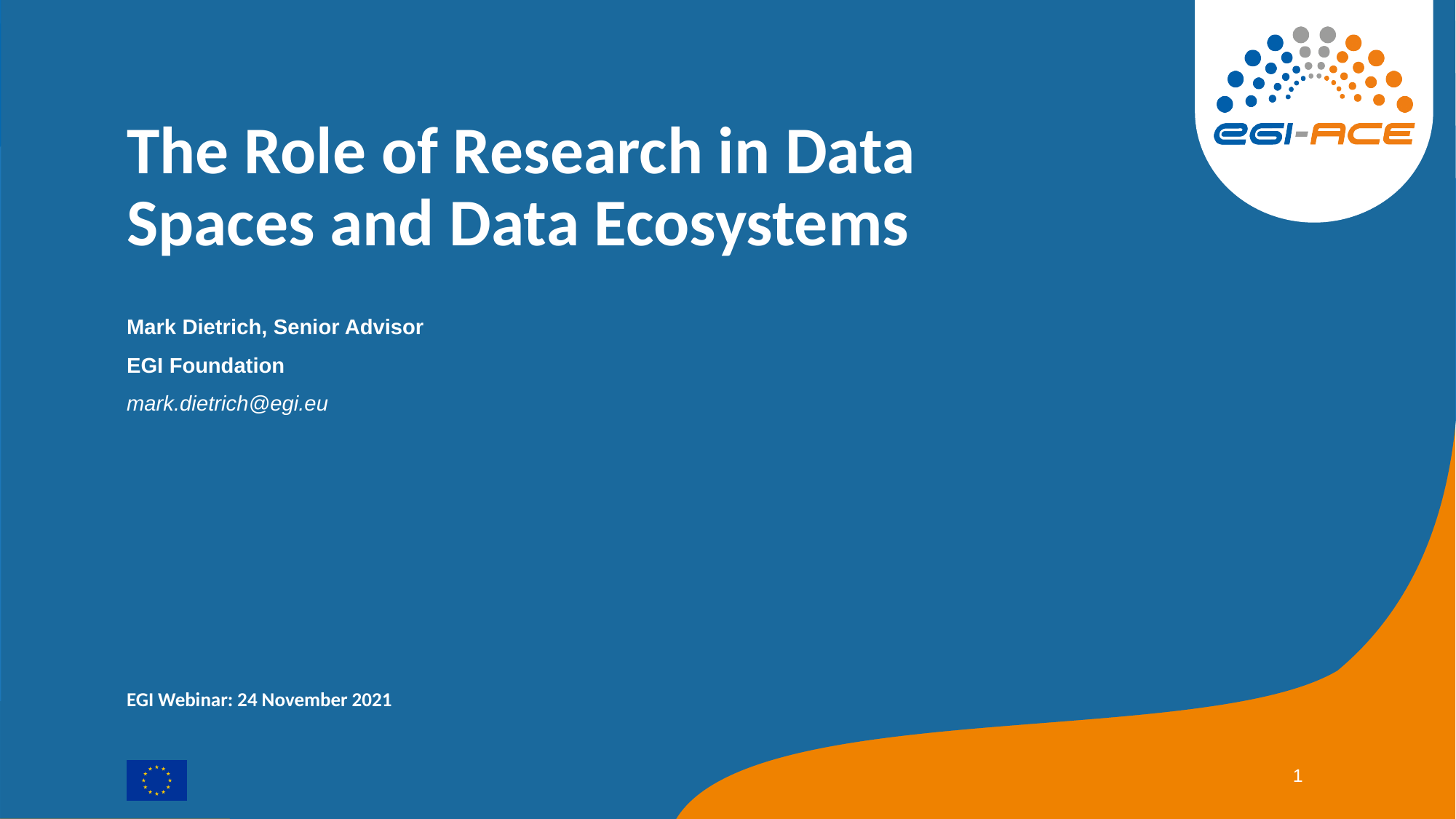

The Role of Research in Data Spaces and Data Ecosystems
Mark Dietrich, Senior Advisor
EGI Foundation
mark.dietrich@egi.eu

EGI Webinar: 24 November 2021

1